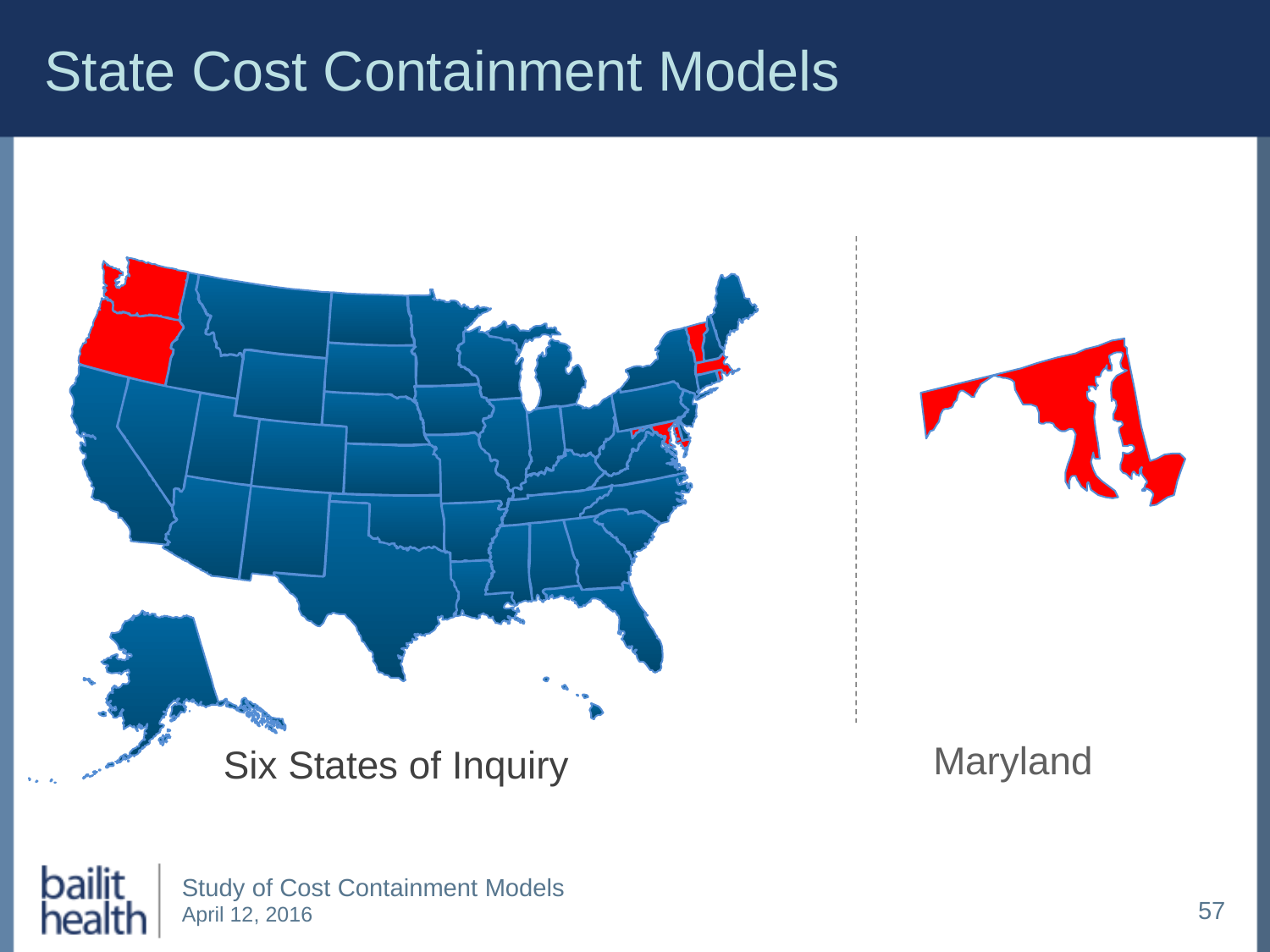

# State Cost Containment Models

Maryland
Six States of Inquiry
57